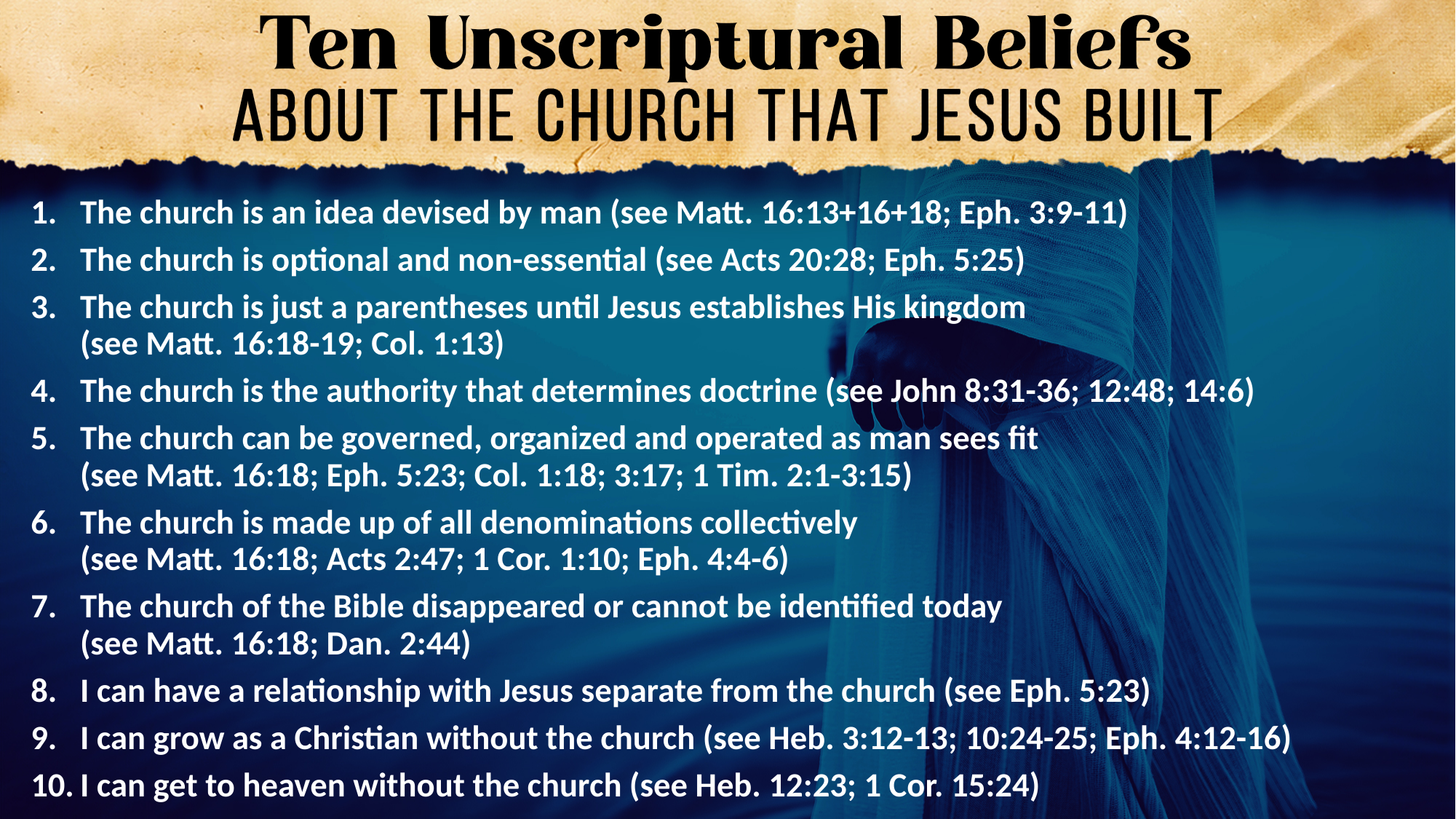

The church is an idea devised by man (see Matt. 16:13+16+18; Eph. 3:9-11)
The church is optional and non-essential (see Acts 20:28; Eph. 5:25)
The church is just a parentheses until Jesus establishes His kingdom
(see Matt. 16:18-19; Col. 1:13)
The church is the authority that determines doctrine (see John 8:31-36; 12:48; 14:6)
The church can be governed, organized and operated as man sees fit
(see Matt. 16:18; Eph. 5:23; Col. 1:18; 3:17; 1 Tim. 2:1-3:15)
The church is made up of all denominations collectively
(see Matt. 16:18; Acts 2:47; 1 Cor. 1:10; Eph. 4:4-6)
The church of the Bible disappeared or cannot be identified today
(see Matt. 16:18; Dan. 2:44)
I can have a relationship with Jesus separate from the church (see Eph. 5:23)
I can grow as a Christian without the church (see Heb. 3:12-13; 10:24-25; Eph. 4:12-16)
I can get to heaven without the church (see Heb. 12:23; 1 Cor. 15:24)